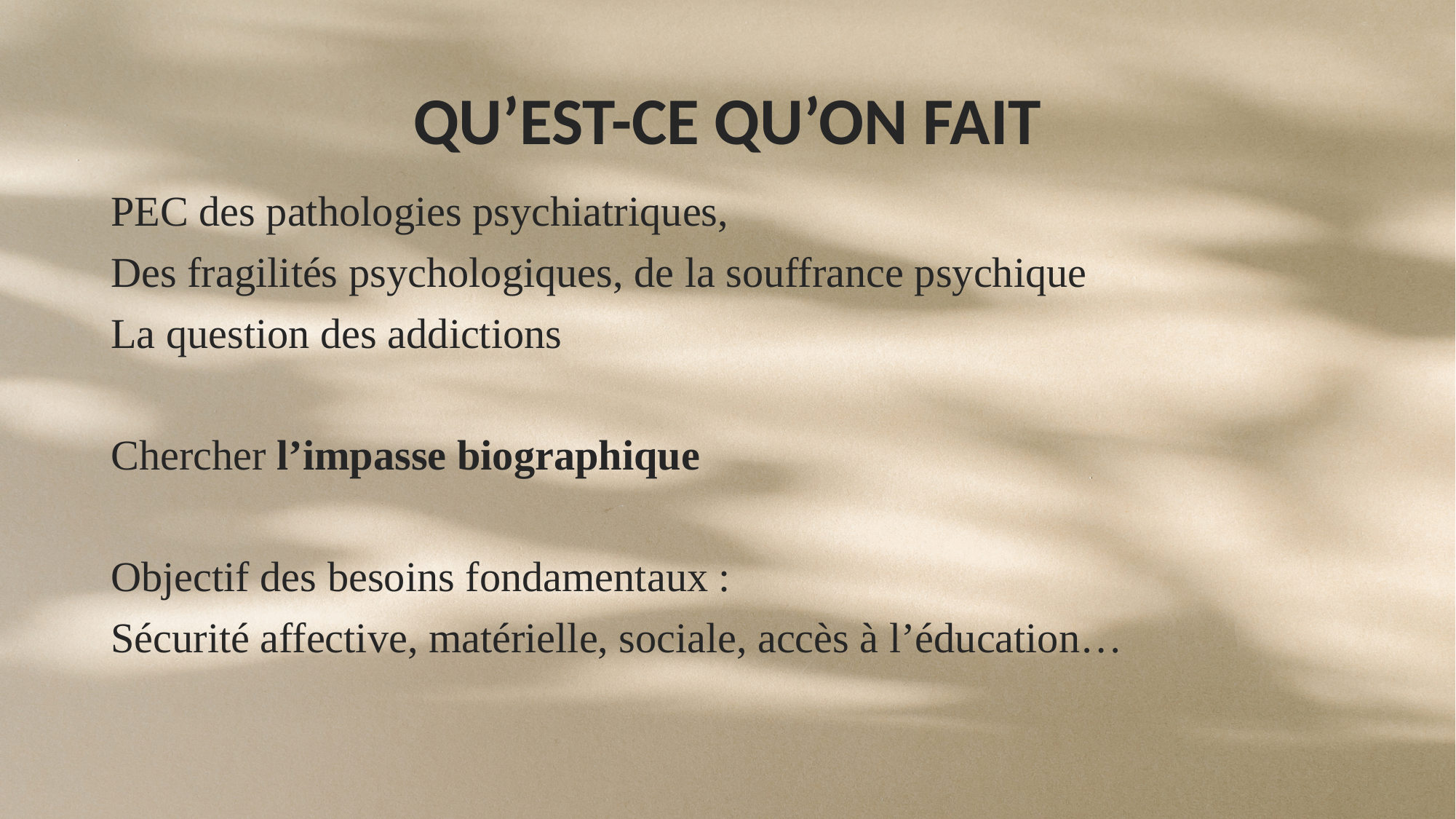

# QU’EST-CE QU’ON FAIT
PEC des pathologies psychiatriques,
Des fragilités psychologiques, de la souffrance psychique
La question des addictions

Chercher l’impasse biographique

Objectif des besoins fondamentaux :
Sécurité affective, matérielle, sociale, accès à l’éducation…